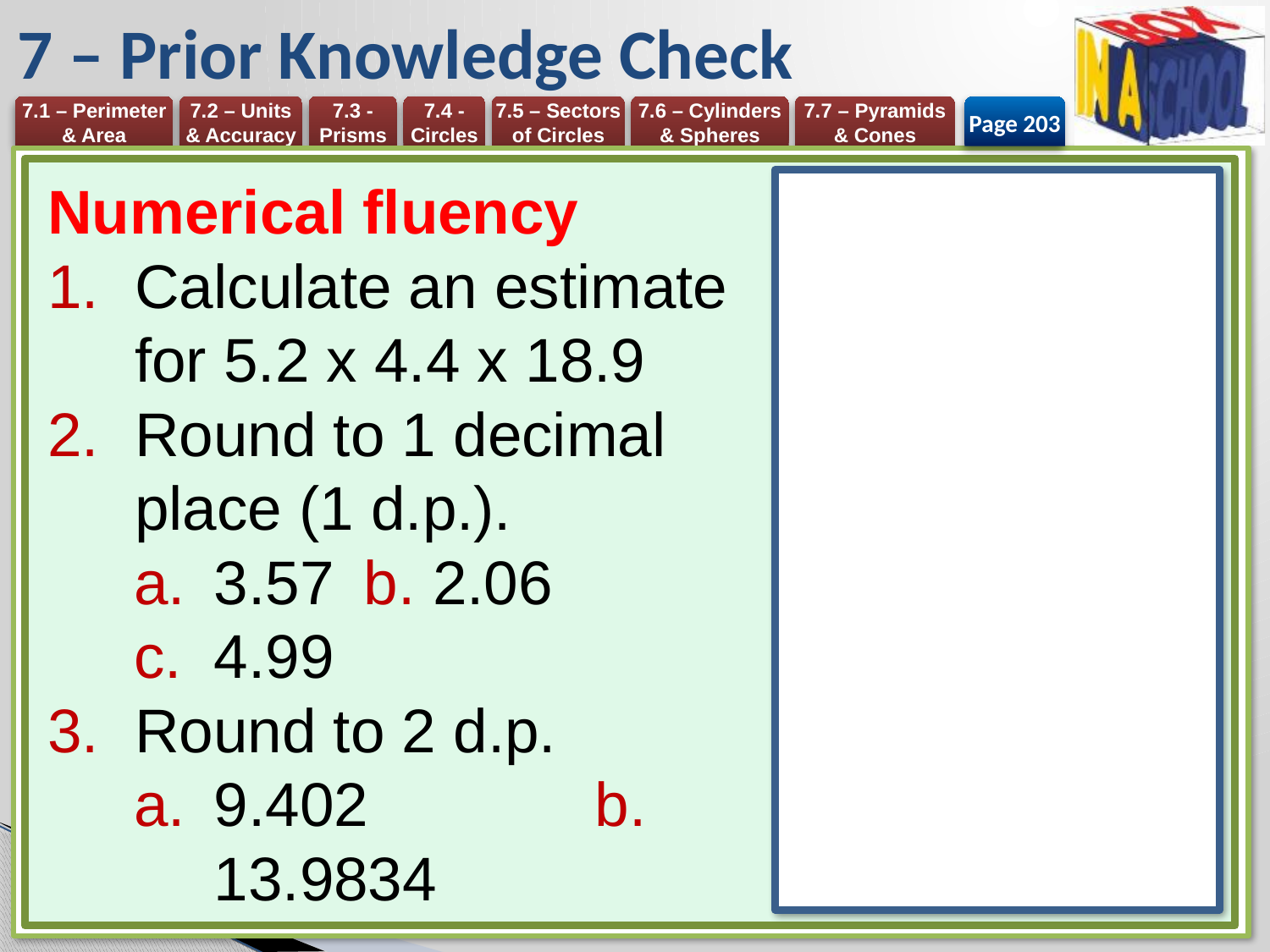

# 7 – Prior Knowledge Check
Page 203
Numerical fluency
Calculate an estimate for 5.2 x 4.4 x 18.9
Round to 1 decimal place (1 d.p.).
3.57 	b. 2.06
4.99
Round to 2 d.p.
9.402 	b. 13.9834